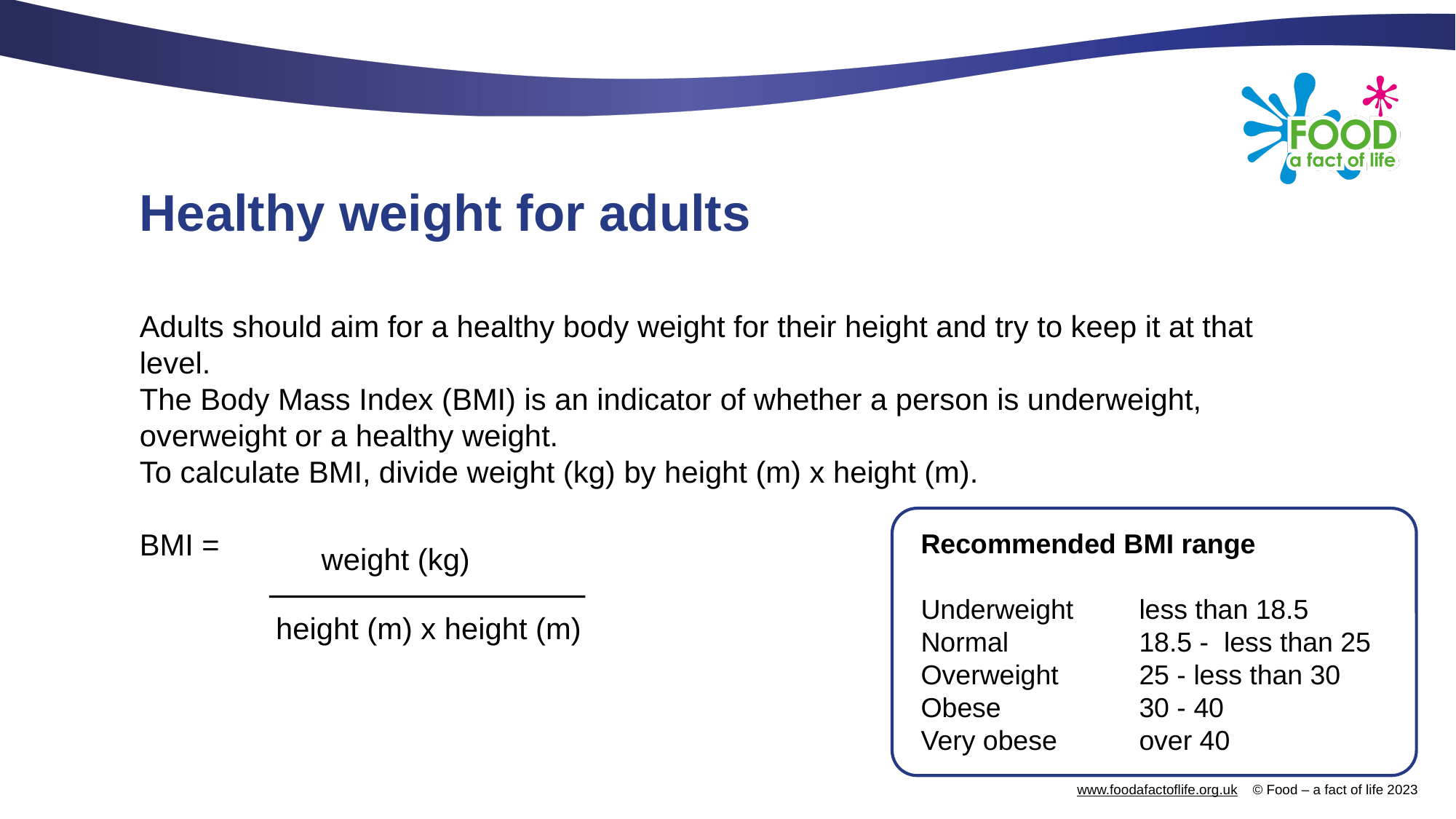

# Healthy weight for adults
Adults should aim for a healthy body weight for their height and try to keep it at that level.
The Body Mass Index (BMI) is an indicator of whether a person is underweight, overweight or a healthy weight.
To calculate BMI, divide weight (kg) by height (m) x height (m).

BMI =

Recommended BMI range

Underweight	less than 18.5
Normal		18.5 -  less than 25
Overweight	25 - less than 30
Obese		30 - 40
Very obese	over 40

weight (kg)

height (m) x height (m)